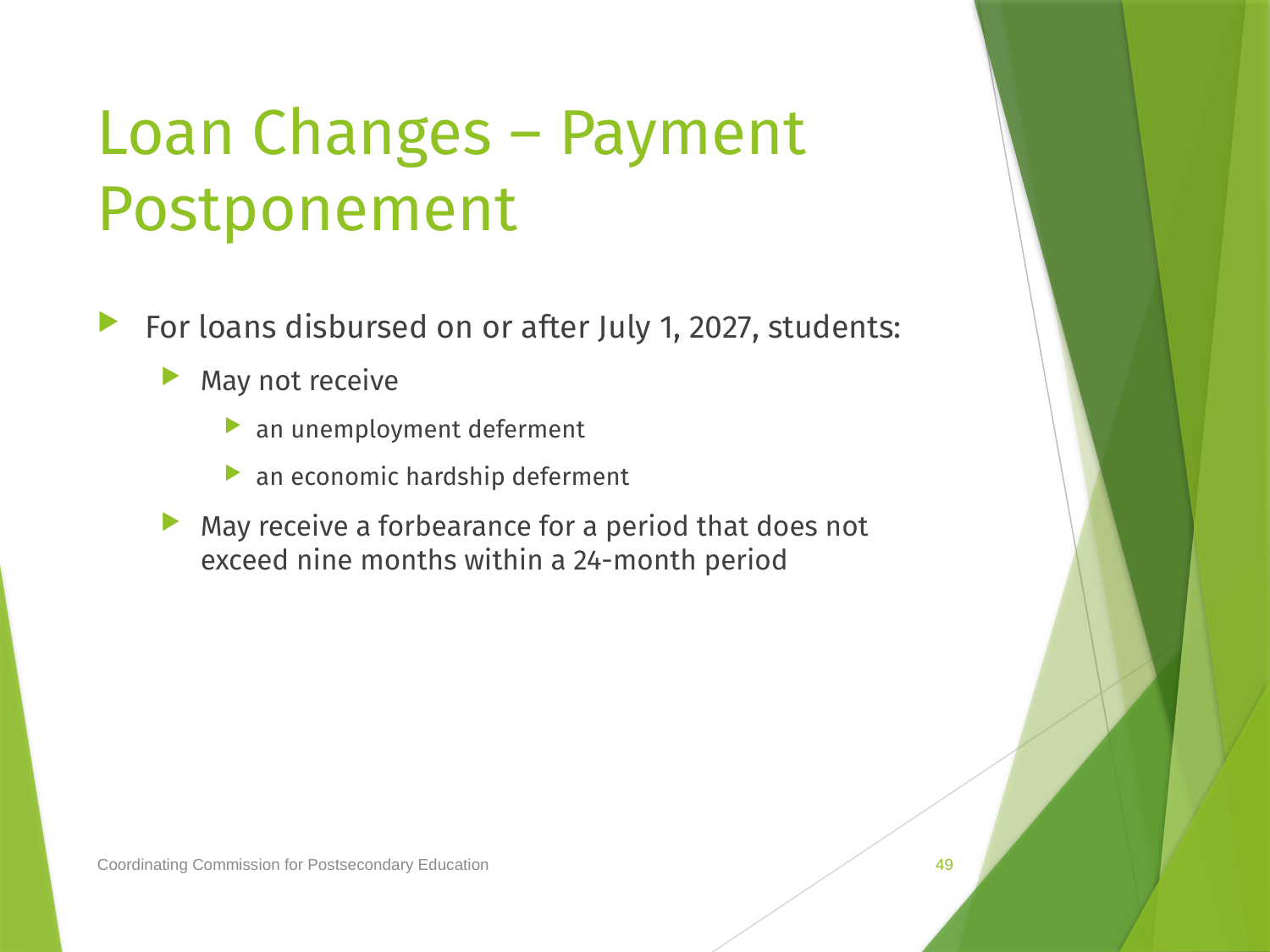

# Loan Changes – Payment Postponement
For loans disbursed on or after July 1, 2027, students:
May not receive
an unemployment deferment
an economic hardship deferment
May receive a forbearance for a period that does not exceed nine months within a 24-month period
Coordinating Commission for Postsecondary Education
49